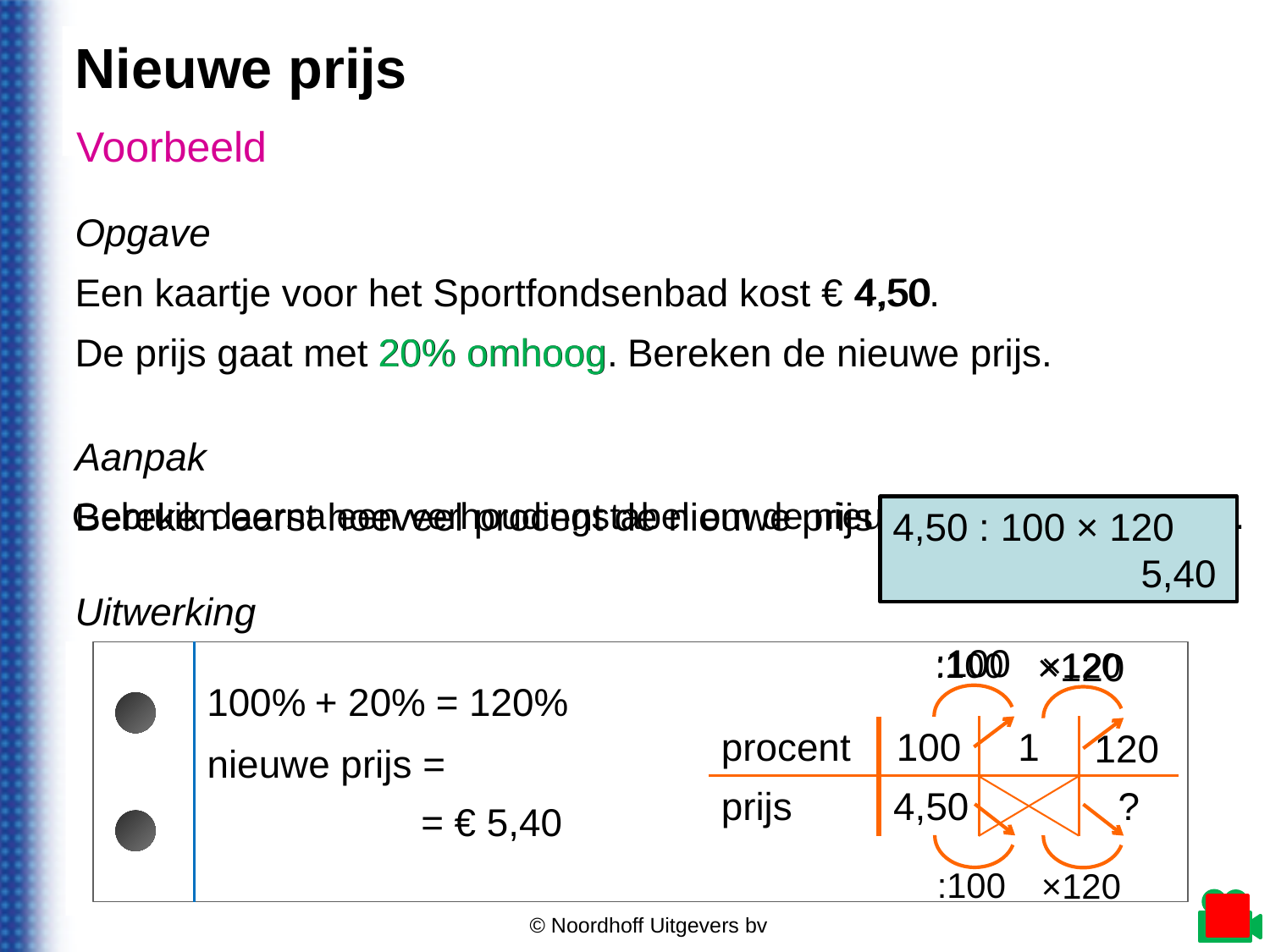

Nieuwe prijs
Voorbeeld
Voorbeeld
Opgave

4,50
Een kaartje voor het Sportfondsenbad kost € 4,50.
De prijs gaat met 20% omhoog.
20% omhoog
Bereken de nieuwe prijs.
Aanpak
Gebruik daarna een verhoudingstabel om de nieuwe prijs te berekenen.
Bereken eerst hoeveel procent de nieuwe prijs is.
4,50 : 100 × 120
                       5,40
Uitwerking

:100
:100
×120
×120
100%
+ 20%
= 120%

procent
prijs
100
4,50
1
120
nieuwe prijs =
?
= € 5,40

:100
×120

© Noordhoff Uitgevers bv